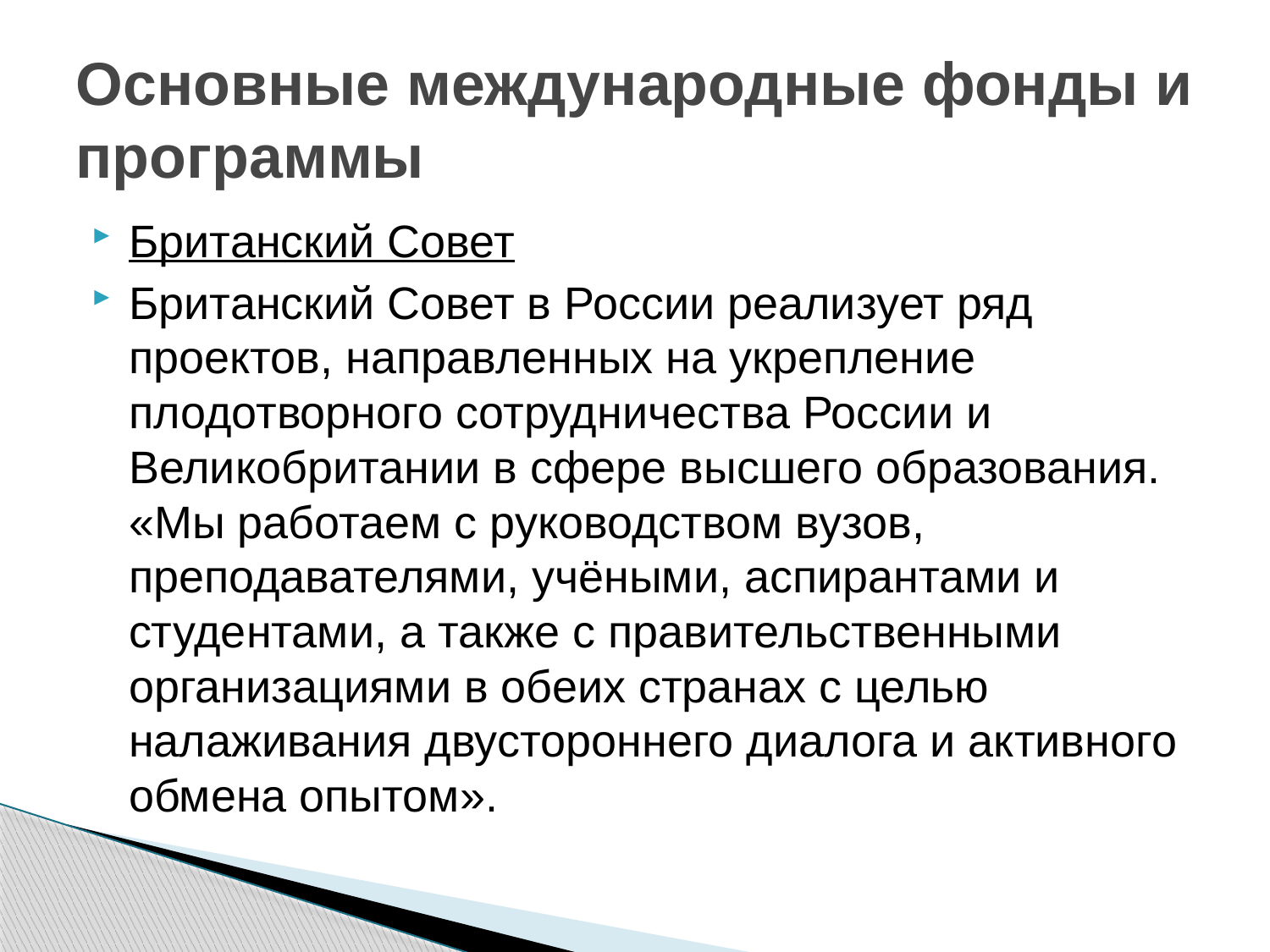

# Основные международные фонды и программы
Британский Совет
Британский Совет в России реализует ряд проектов, направленных на укрепление плодотворного сотрудничества России и Великобритании в сфере высшего образования. «Мы работаем с руководством вузов, преподавателями, учёными, аспирантами и студентами, а также с правительственными организациями в обеих странах с целью налаживания двустороннего диалога и активного обмена опытом».